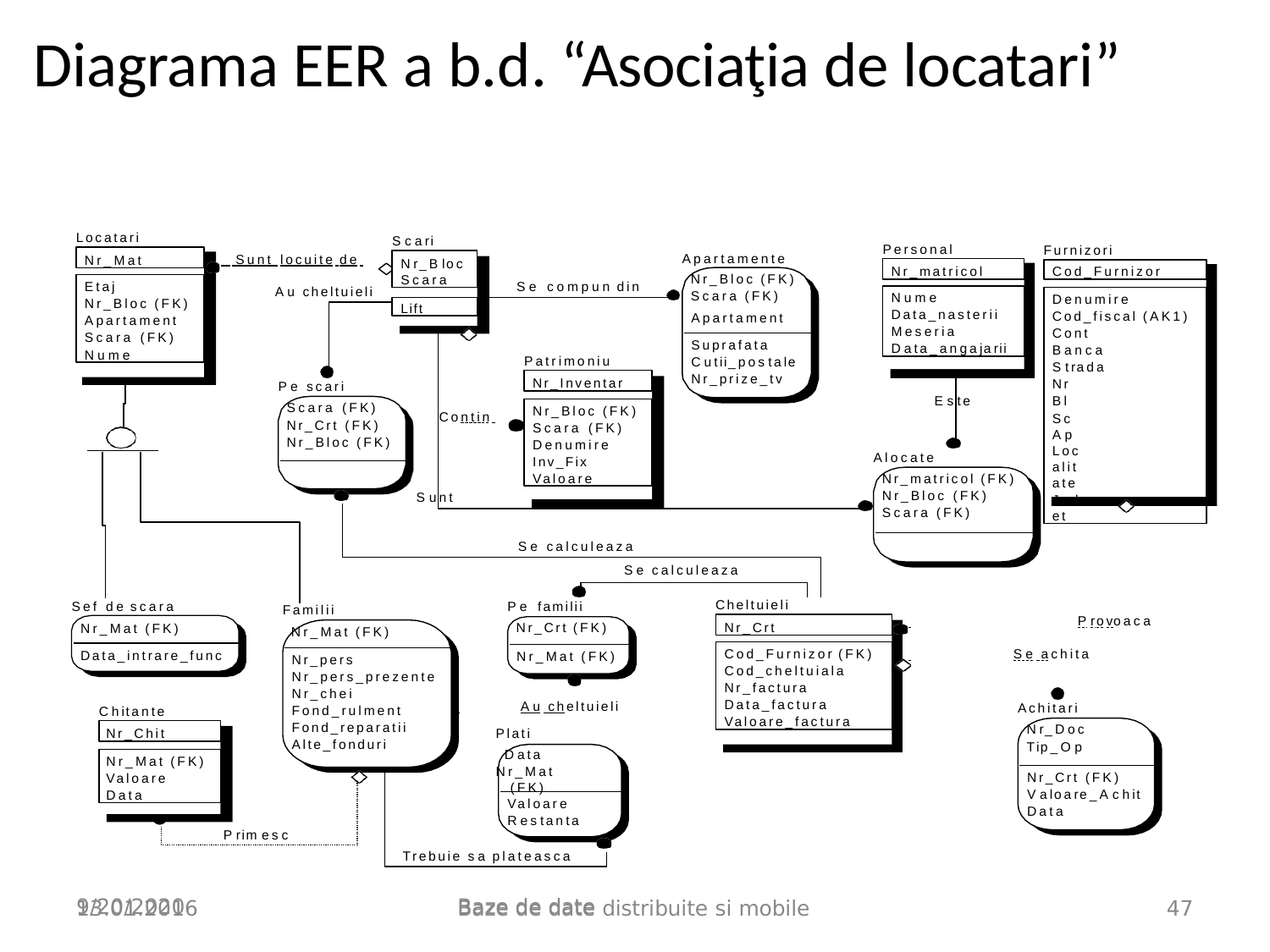

# Diagrama EER a b.d. “Asociaţia de locatari”
Locatari
Scari
Personal
Furnizori
Apartamente
Nr_Bloc (FK)  Scara (FK)

Nr_Mat
   Sunt locuite de

Nr_Bloc  Scara

Nr_matricol

Cod_Furnizor

Etaj
Nr_Bloc (FK)  Apartament  Scara (FK)  Nume
Se compun din
Au cheltuieli
Nume  Data_nasterii  Meseria  Data_angajarii
Denumire  Cod_fiscal (AK1)  Cont
Banca
Strada  Nr
Bl  Sc  Ap
Localitate
Judet

Lift

Apartament

Suprafata  Cutii_postale  Nr_prize_tv
Patrimoniu

Nr_Inventar
Pe scari
Scara (FK)  Nr_Crt (FK)  Nr_Bloc (FK)

Este

Nr_Bloc (FK)  Scara (FK)  Denumire  Inv_Fix  Valoare
Contin

Alocate
Nr_matricol (FK)  Nr_Bloc (FK)  Scara (FK)
Sunt

Se calculeaza
Se calculeaza
Pe familii  Nr_Crt (FK)
Cheltuieli
Familii  Nr_Mat (FK)
Sef de scara
 	Provoaca

Nr_Crt

Nr_Mat (FK)

Cod_Furnizor (FK)  Cod_cheltuiala  Nr_factura  Data_factura  Valoare_factura

 	Se achita
Data_intrare_func
Nr_Mat (FK)
Nr_pers  Nr_pers_prezente  Nr_chei  Fond_rulment  Fond_reparatii  Alte_fonduri

Achitari
Nr_Doc  Tip_Op
 	Au cheltuieli
Plati  Data
Nr_Mat (FK)
Chitante

Nr_Chit

Nr_Mat (FK)  Valoare  Data
Nr_Crt (FK)  Valoare_Achit  Data

Valoare  Restanta
Primesc
Trebuie sa plateasca
9/20/2020
Baze de date
13.01.2016
Baze de date distribuite si mobile
47